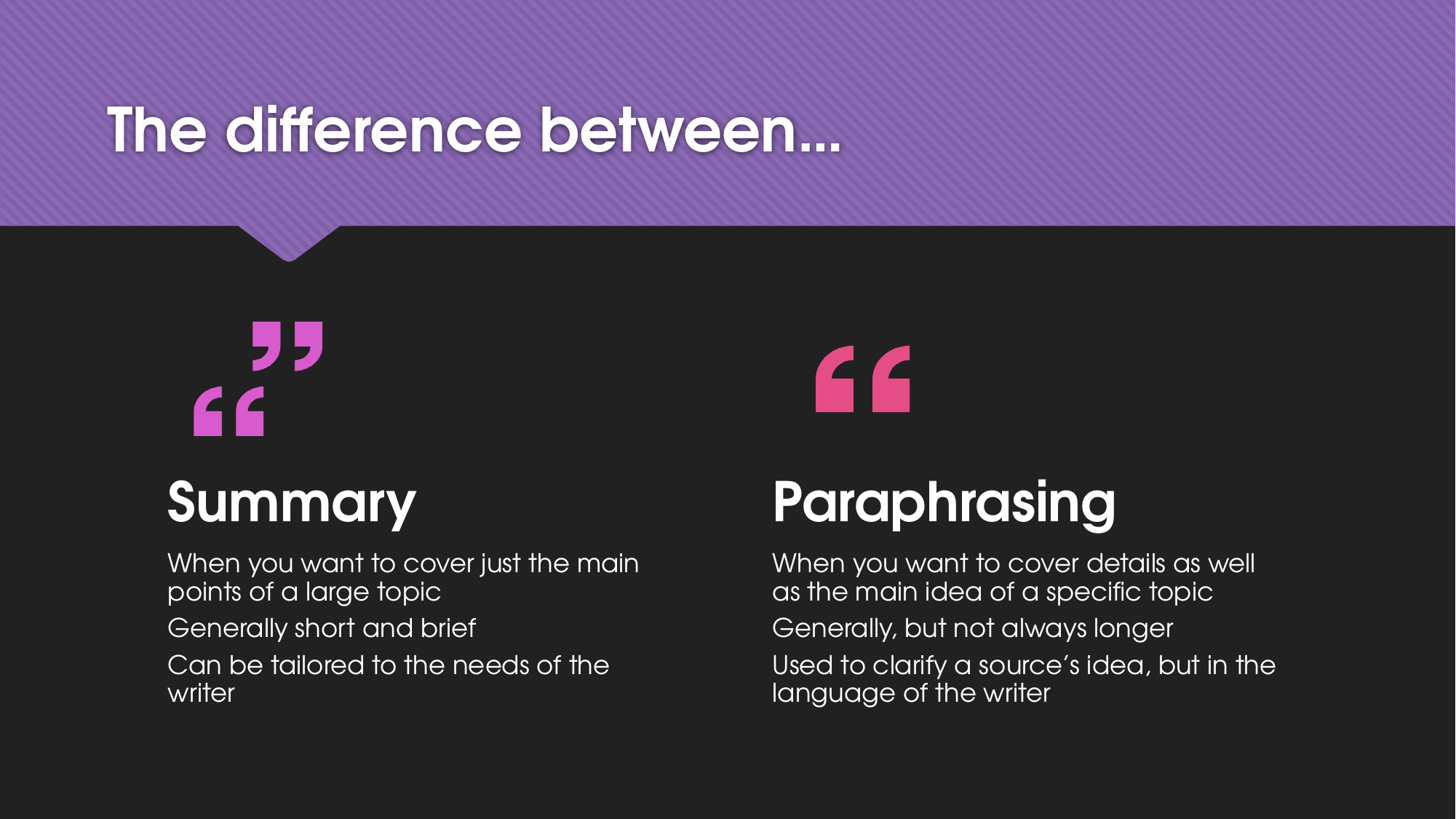

# The difference between…
Summary
When you want to cover just the main points of a large topic
Generally short and brief
Can be tailored to the needs of the writer
Paraphrasing
When you want to cover details as well as the main idea of a specific topic
Generally, but not always longer
Used to clarify a source’s idea, but in the language of the writer